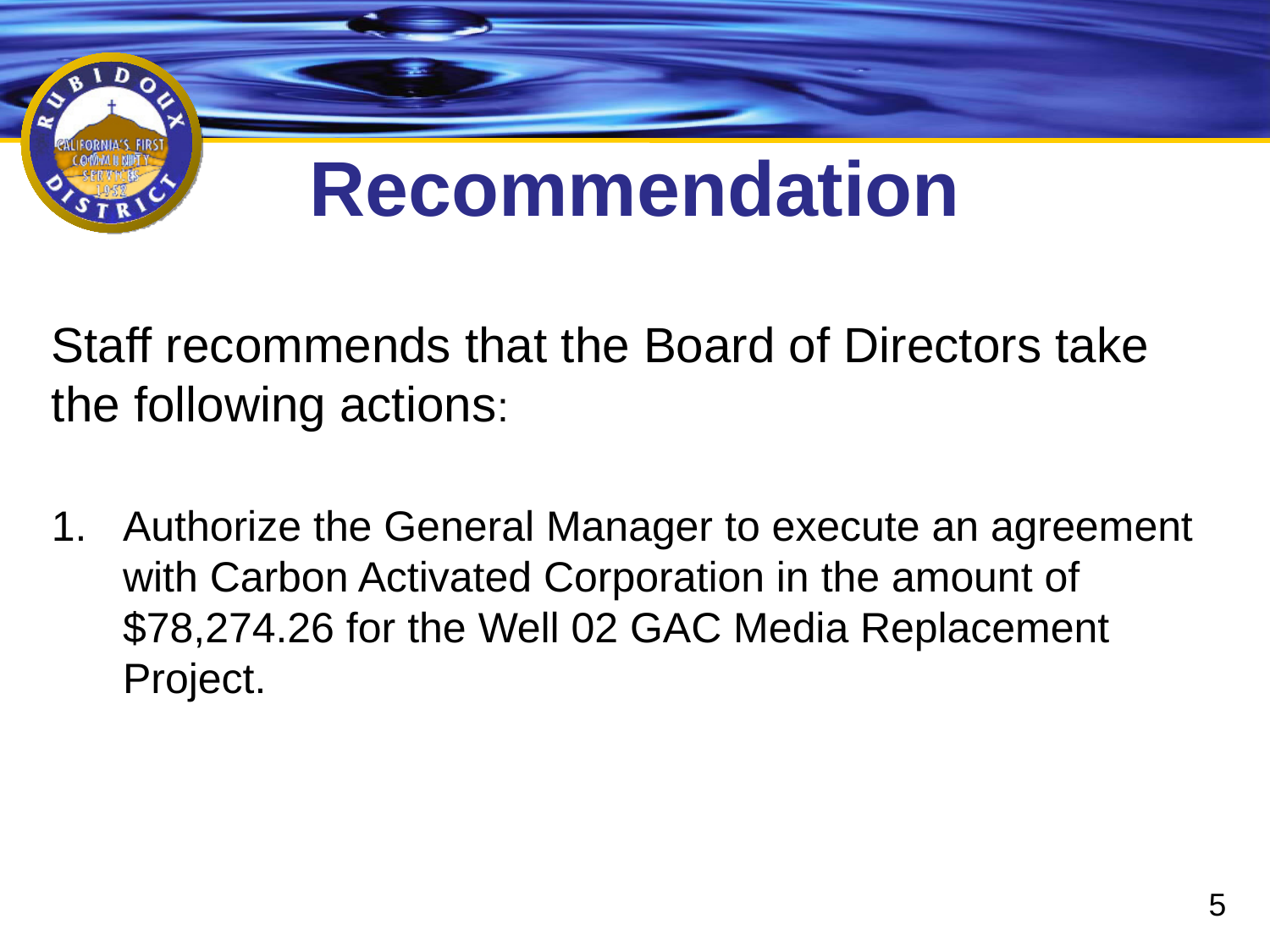

# Recommendation
Staff recommends that the Board of Directors take the following actions:

Authorize the General Manager to execute an agreement with Carbon Activated Corporation in the amount of $78,274.26 for the Well 02 GAC Media Replacement Project.
5